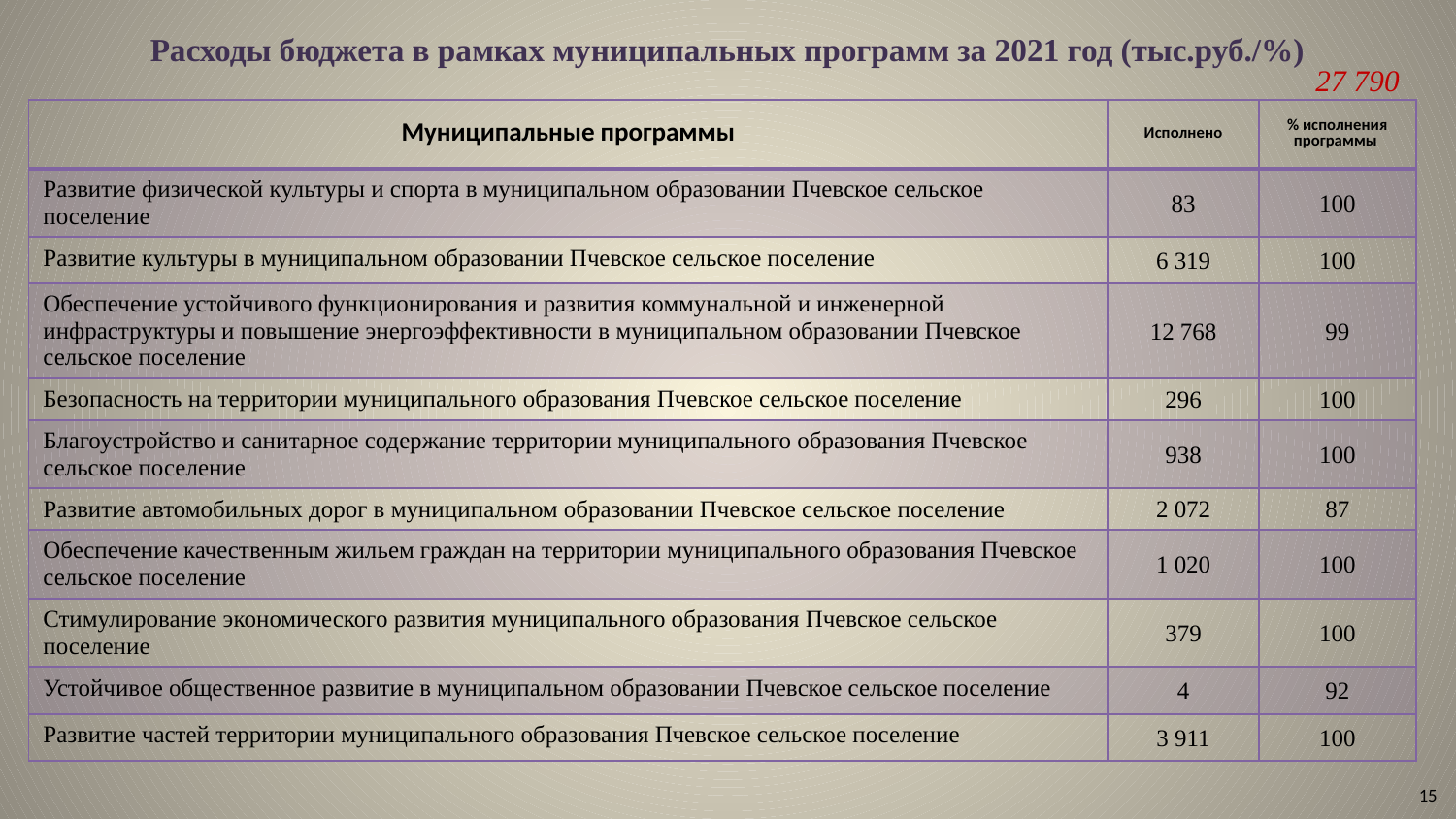

# Расходы бюджета в рамках муниципальных программ за 2021 год (тыс.руб./%)
27 790
| Муниципальные программы | Исполнено | % исполнения программы |
| --- | --- | --- |
| Развитие физической культуры и спорта в муниципальном образовании Пчевское сельское поселение | 83 | 100 |
| Развитие культуры в муниципальном образовании Пчевское сельское поселение | 6 319 | 100 |
| Обеспечение устойчивого функционирования и развития коммунальной и инженерной инфраструктуры и повышение энергоэффективности в муниципальном образовании Пчевское сельское поселение | 12 768 | 99 |
| Безопасность на территории муниципального образования Пчевское сельское поселение | 296 | 100 |
| Благоустройство и санитарное содержание территории муниципального образования Пчевское сельское поселение | 938 | 100 |
| Развитие автомобильных дорог в муниципальном образовании Пчевское сельское поселение | 2 072 | 87 |
| Обеспечение качественным жильем граждан на территории муниципального образования Пчевское сельское поселение | 1 020 | 100 |
| Стимулирование экономического развития муниципального образования Пчевское сельское поселение | 379 | 100 |
| Устойчивое общественное развитие в муниципальном образовании Пчевское сельское поселение | 4 | 92 |
| Развитие частей территории муниципального образования Пчевское сельское поселение | 3 911 | 100 |
15